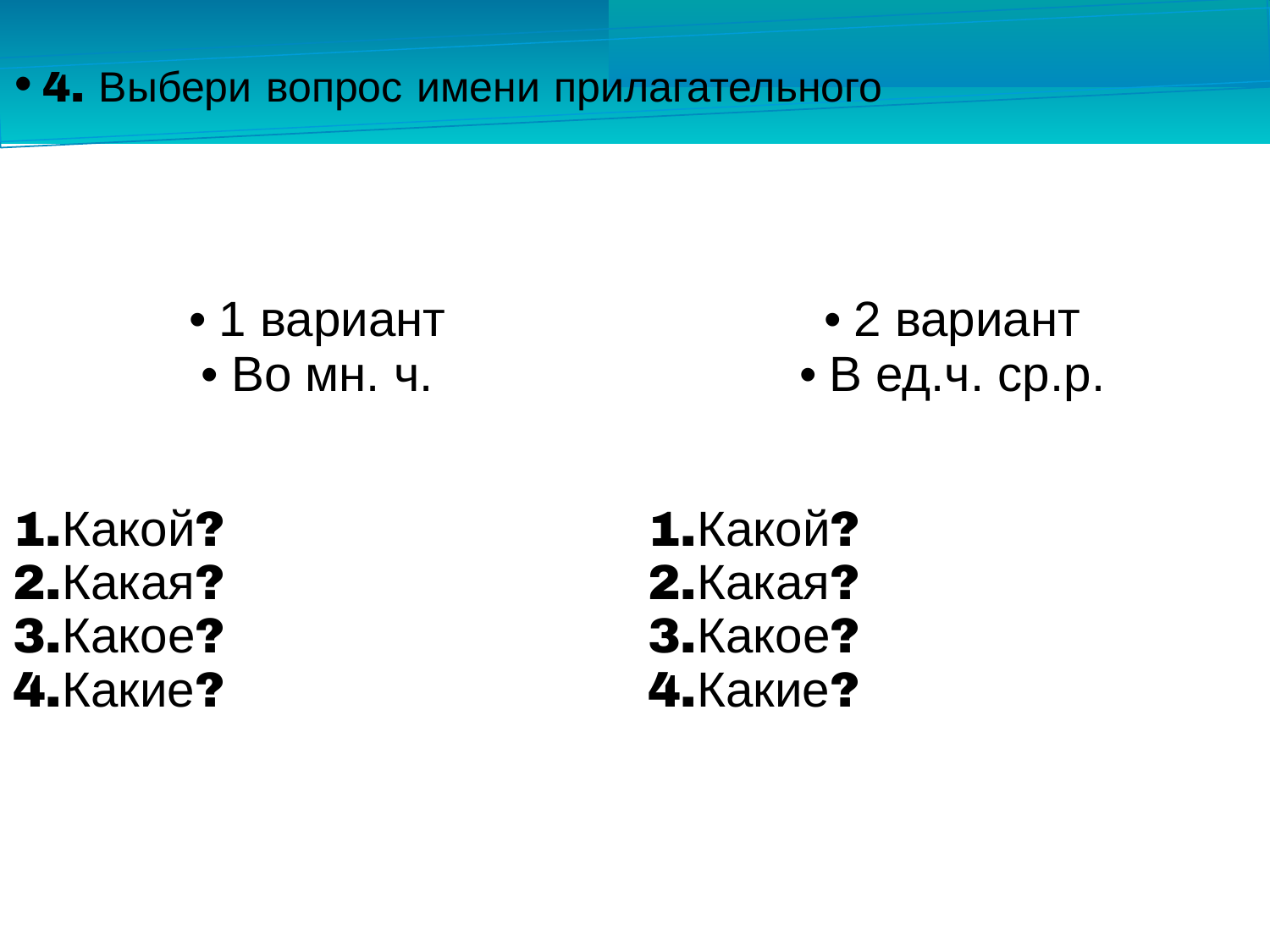

4. Выбери вопрос имени прилагательного
| 1 вариант Во мн. ч. | 2 вариант В ед.ч. ср.р. |
| --- | --- |
| Какой? Какая? Какое? Какие? | Какой? Какая? Какое? Какие? |